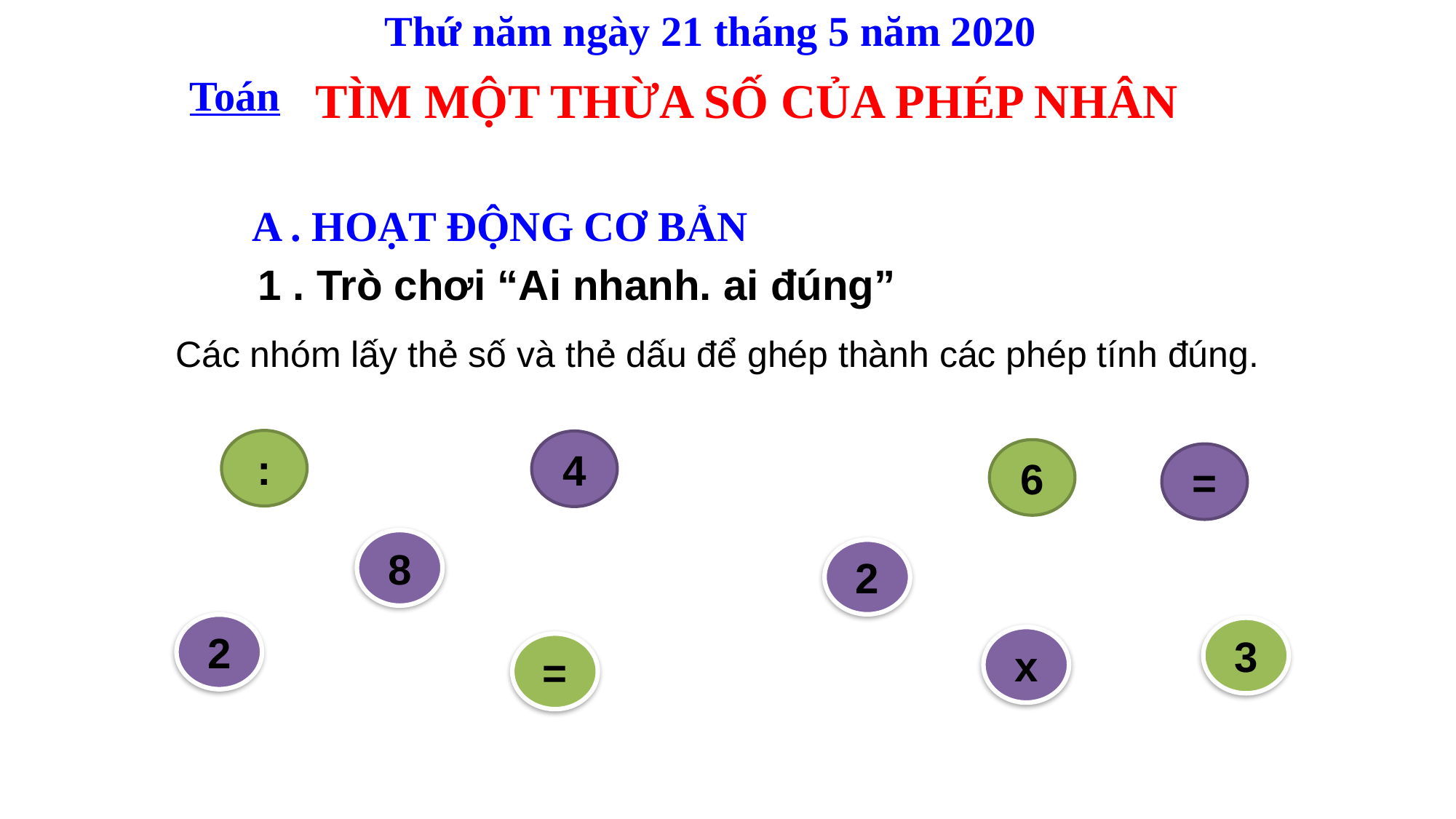

Thứ năm ngày 21 tháng 5 năm 2020
Toán
TÌM MỘT THỪA SỐ CỦA PHÉP NHÂN
A . HOẠT ĐỘNG CƠ BẢN
1 . Trò chơi “Ai nhanh. ai đúng”
Các nhóm lấy thẻ số và thẻ dấu để ghép thành các phép tính đúng.
:
4
6
=
8
2
2
3
x
=